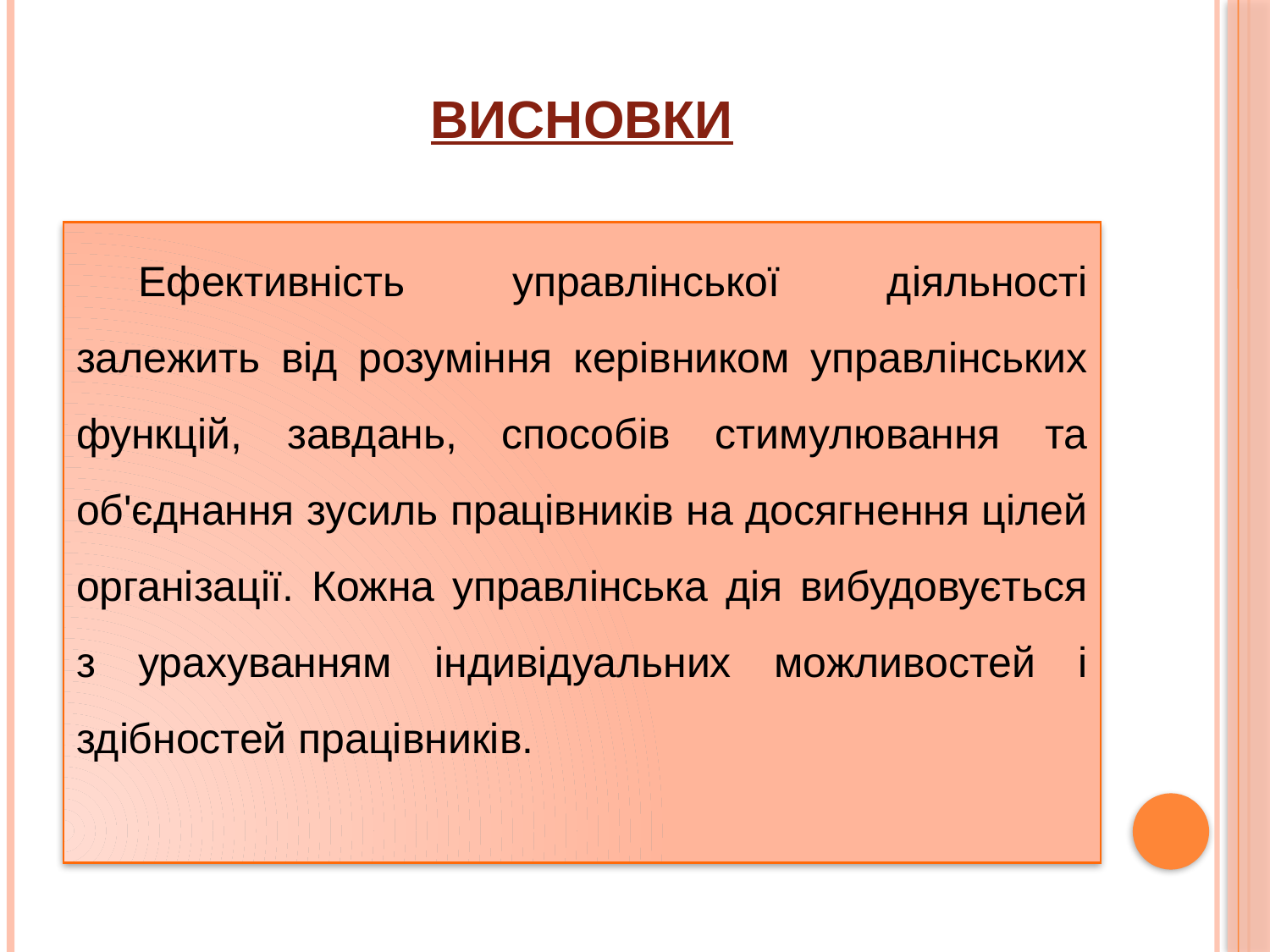

# ВИСНОВКИ
Ефективність управлінської діяльності залежить від розуміння керівником управлінських функцій, завдань, способів стимулювання та об'єднання зусиль працівників на досягнення цілей організації. Кожна управлінська дія вибудовується з урахуванням індивідуальних можливостей і здібностей працівників.